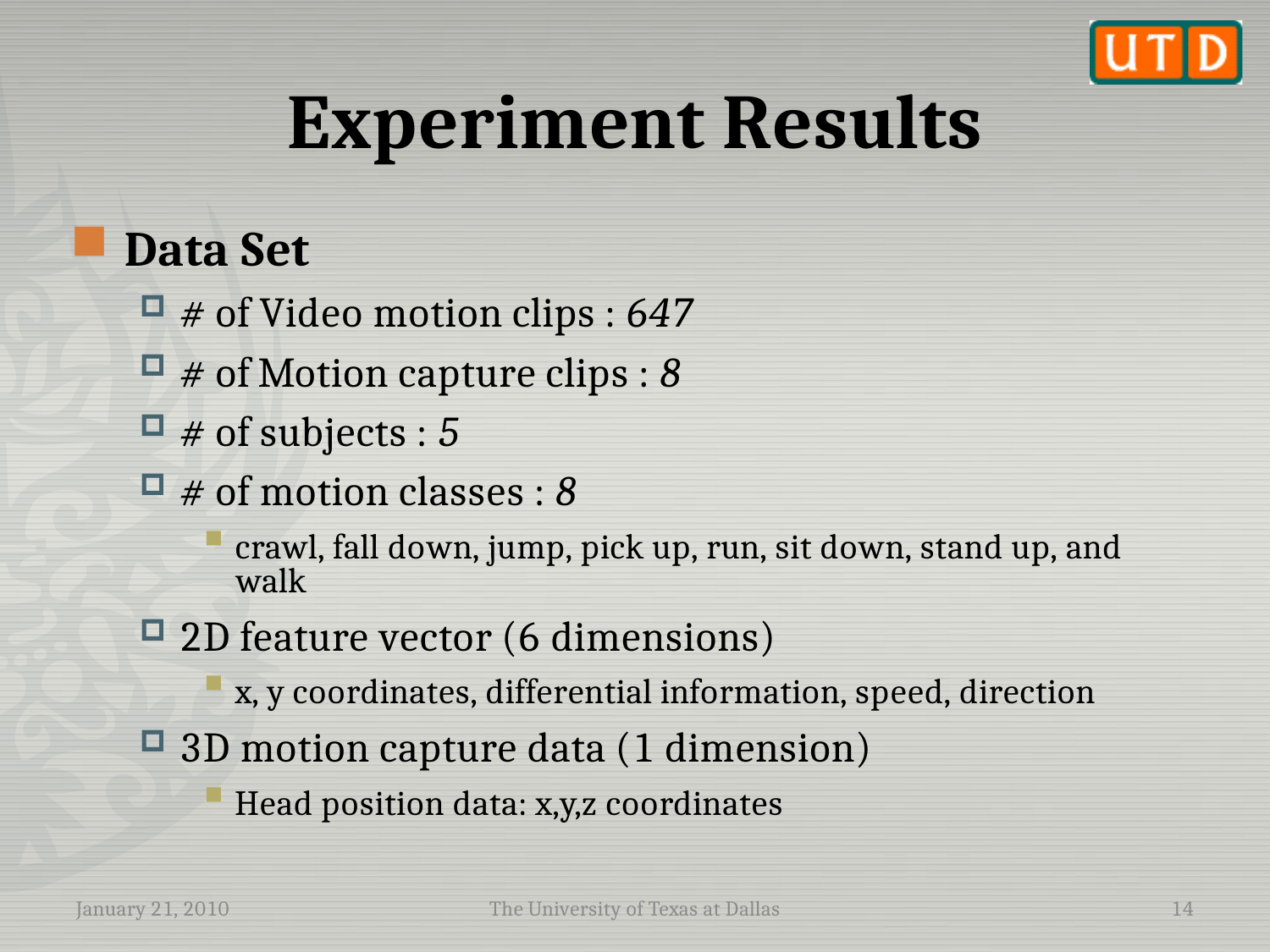

# Experiment Results
Data Set
# of Video motion clips : 647
# of Motion capture clips : 8
# of subjects : 5
# of motion classes : 8
crawl, fall down, jump, pick up, run, sit down, stand up, and walk
2D feature vector (6 dimensions)
x, y coordinates, differential information, speed, direction
3D motion capture data (1 dimension)
Head position data: x,y,z coordinates
January 21, 2010
The University of Texas at Dallas
14